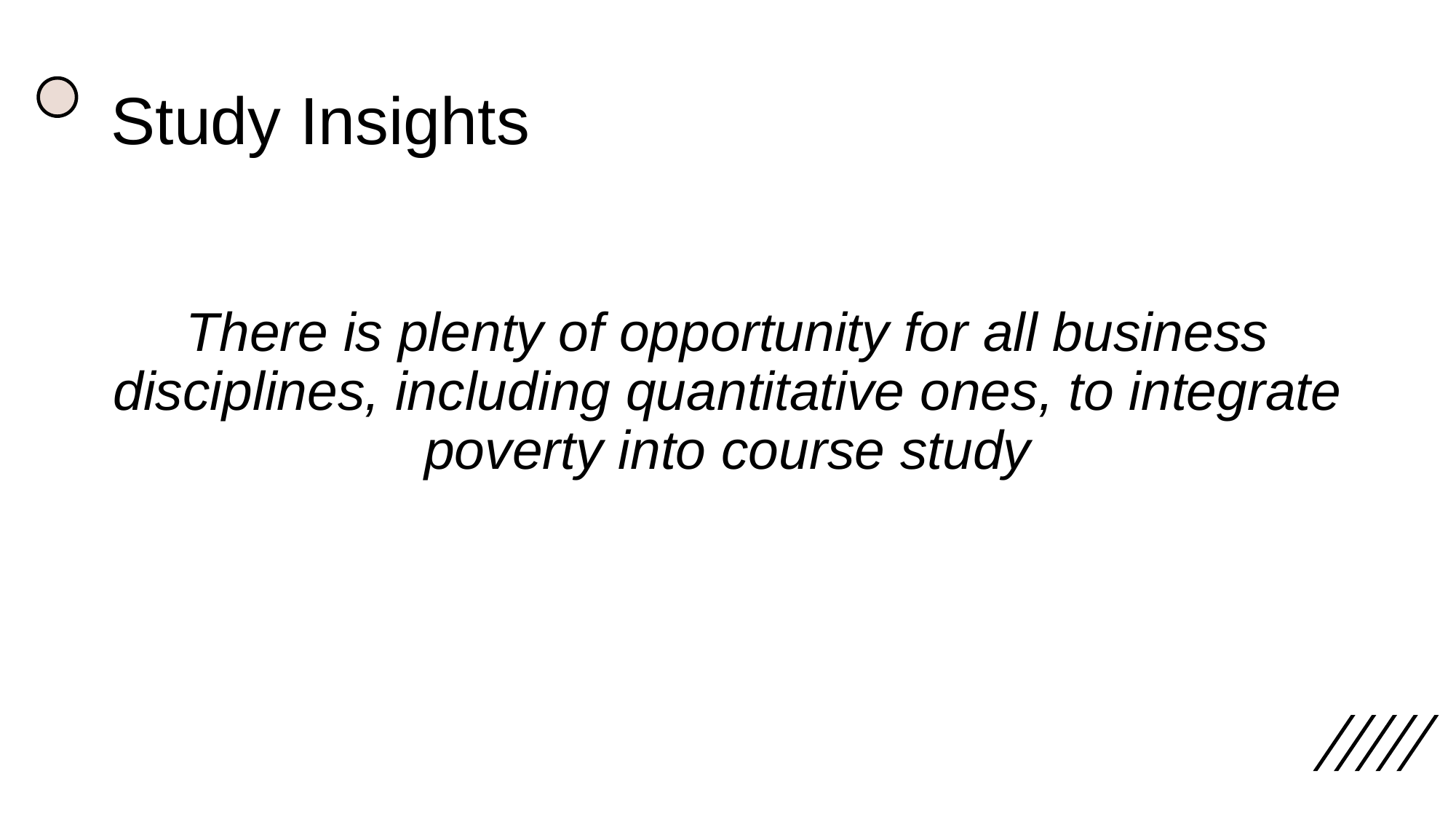

# Study Insights

There is plenty of opportunity for all business disciplines, including quantitative ones, to integrate poverty into course study